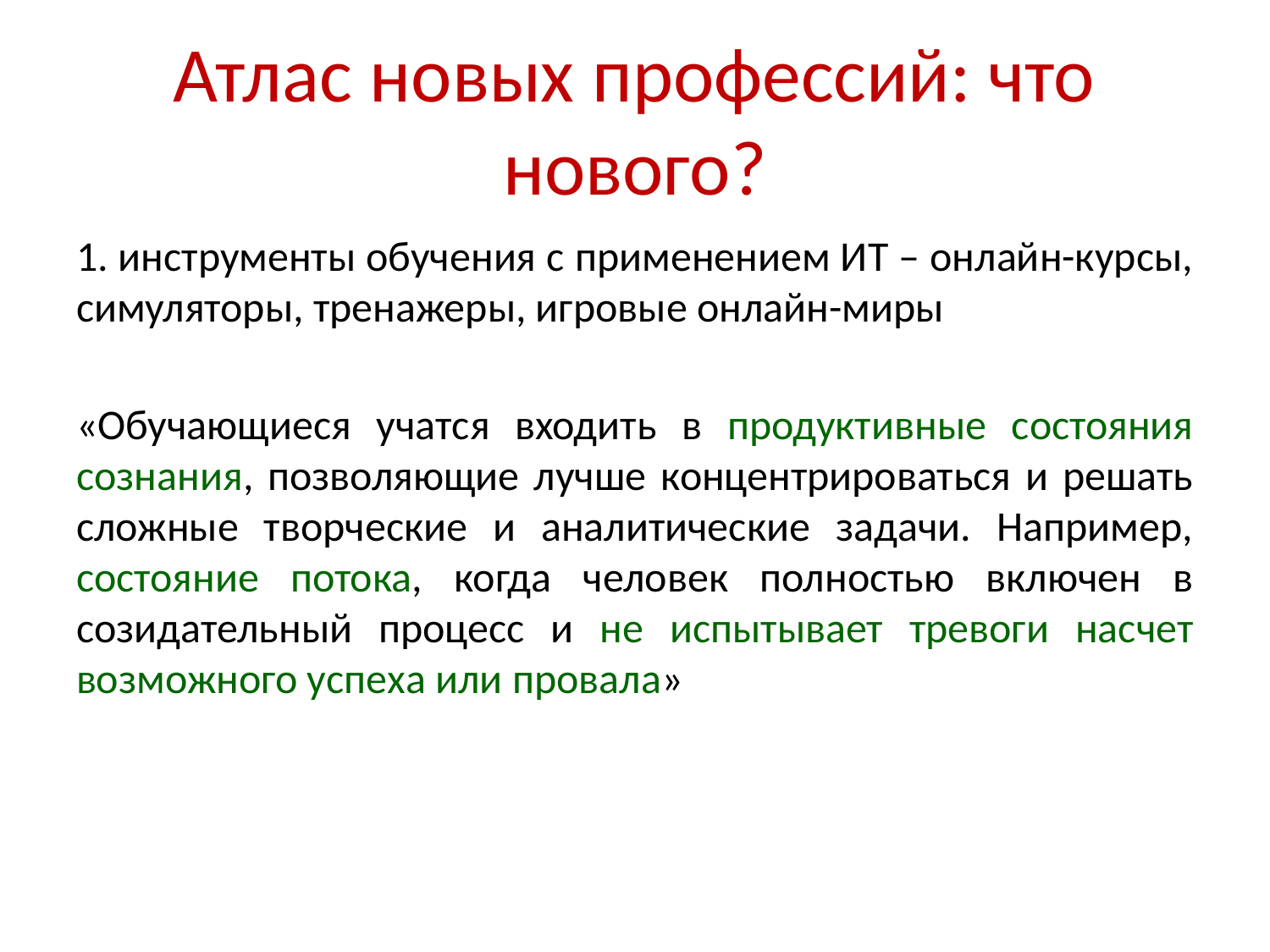

# Атлас новых профессий: что нового?
1. инструменты обучения с применением ИТ – онлайн-курсы, симуляторы, тренажеры, игровые онлайн-миры

«Обучающиеся учатся входить в продуктивные состояния сознания, позволяющие лучше концентрироваться и решать сложные творческие и аналитические задачи. Например, состояние потока, когда человек полностью включен в созидательный процесс и не испытывает тревоги насчет возможного успеха или провала»
3